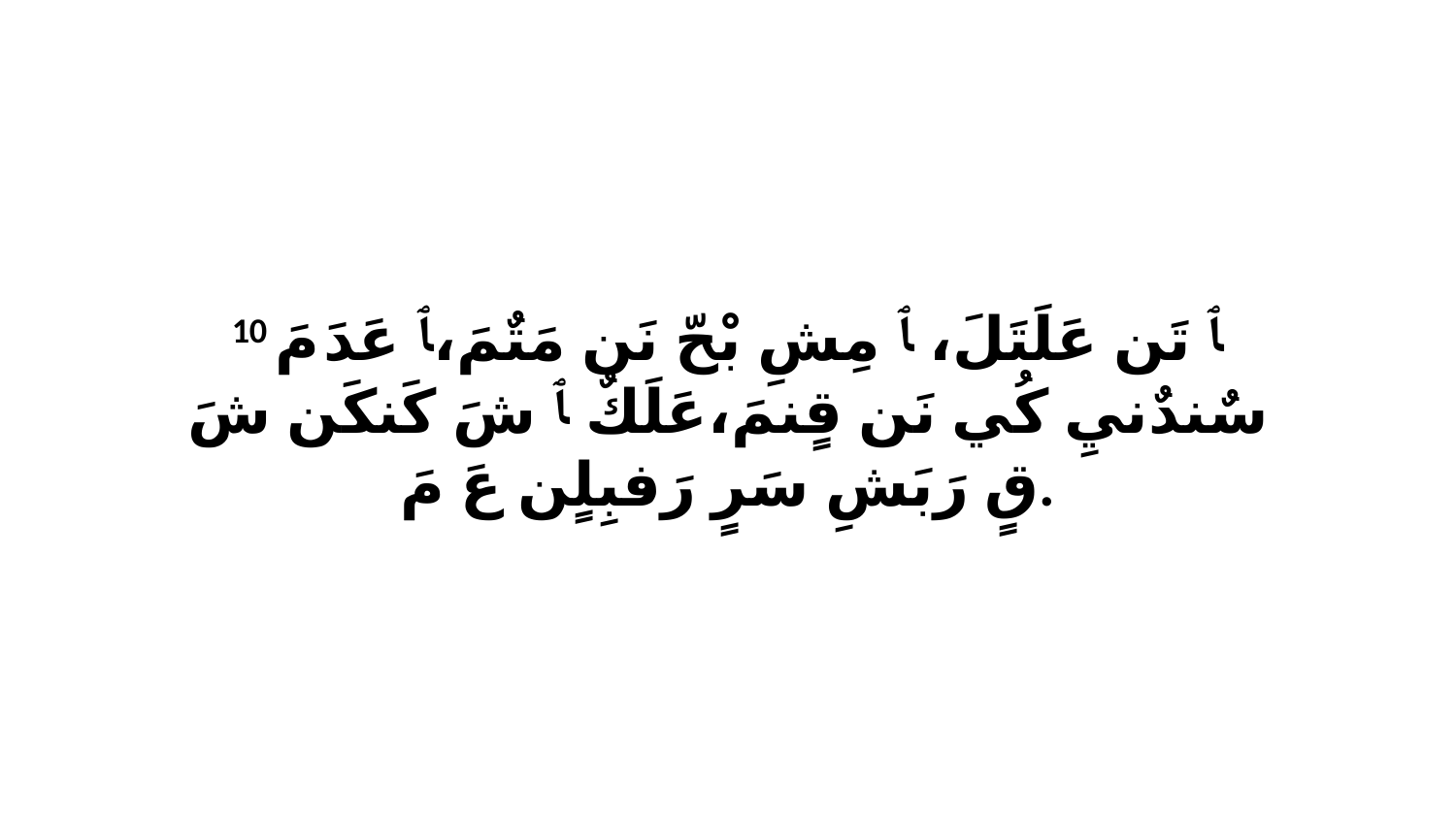

10 ﭑ تَن عَلَتَلَ، ﭑ مِشِ بْحّ نَن مَتٌمَ،ﭑ عَدَ مَ سٌندٌنيِ كُي نَن قٍنمَ،عَلَكٌ ﭑ شَ كَنكَن شَ قٍ رَبَشِ سَرٍ رَفبِلٍن عَ مَ.